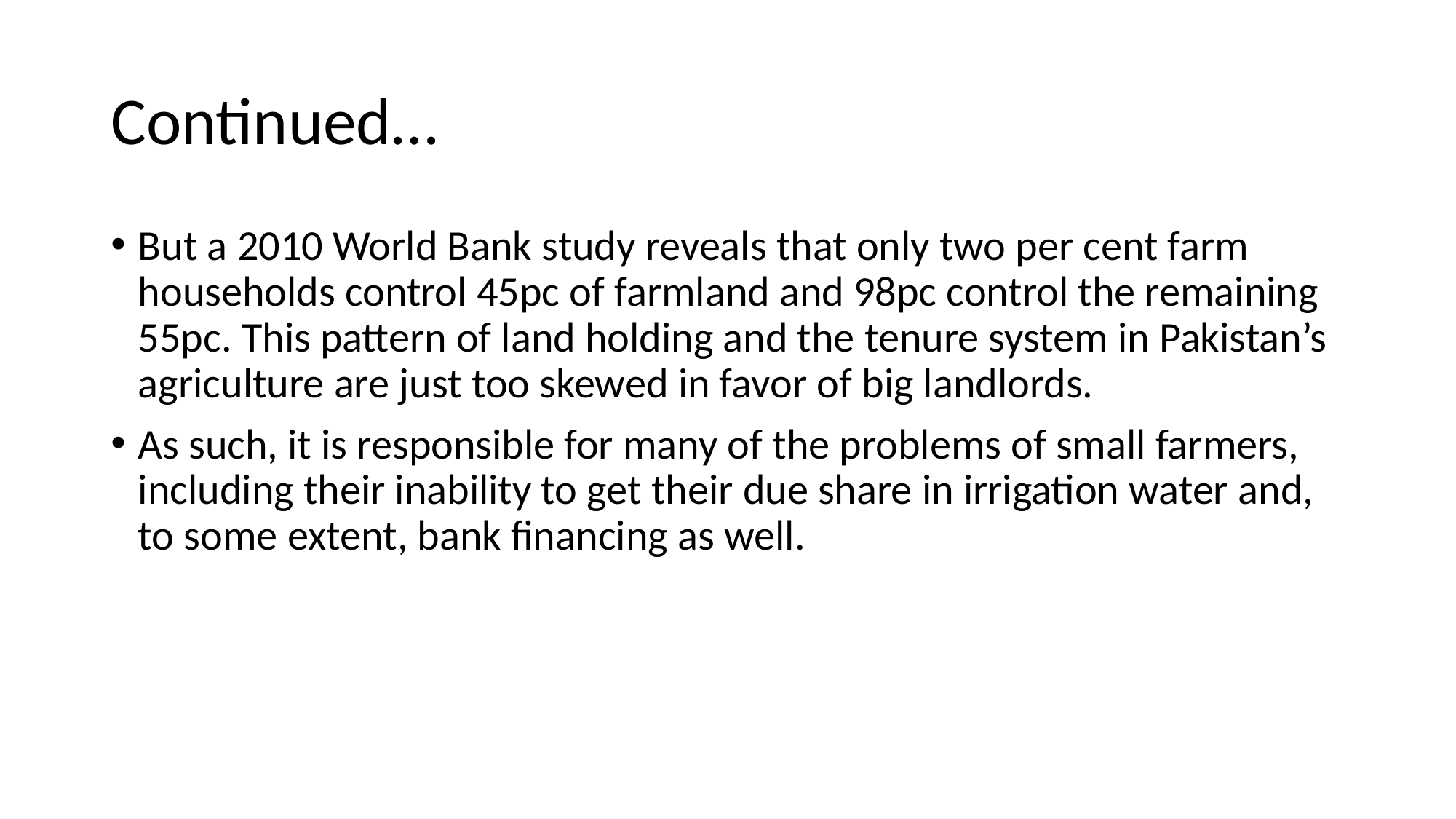

# Continued…
But a 2010 World Bank study reveals that only two per cent farm households control 45pc of farmland and 98pc control the remaining 55pc. This pattern of land holding and the tenure system in Pakistan’s agriculture are just too skewed in favor of big landlords.
As such, it is responsible for many of the problems of small farmers, including their inability to get their due share in irrigation water and, to some extent, bank financing as well.